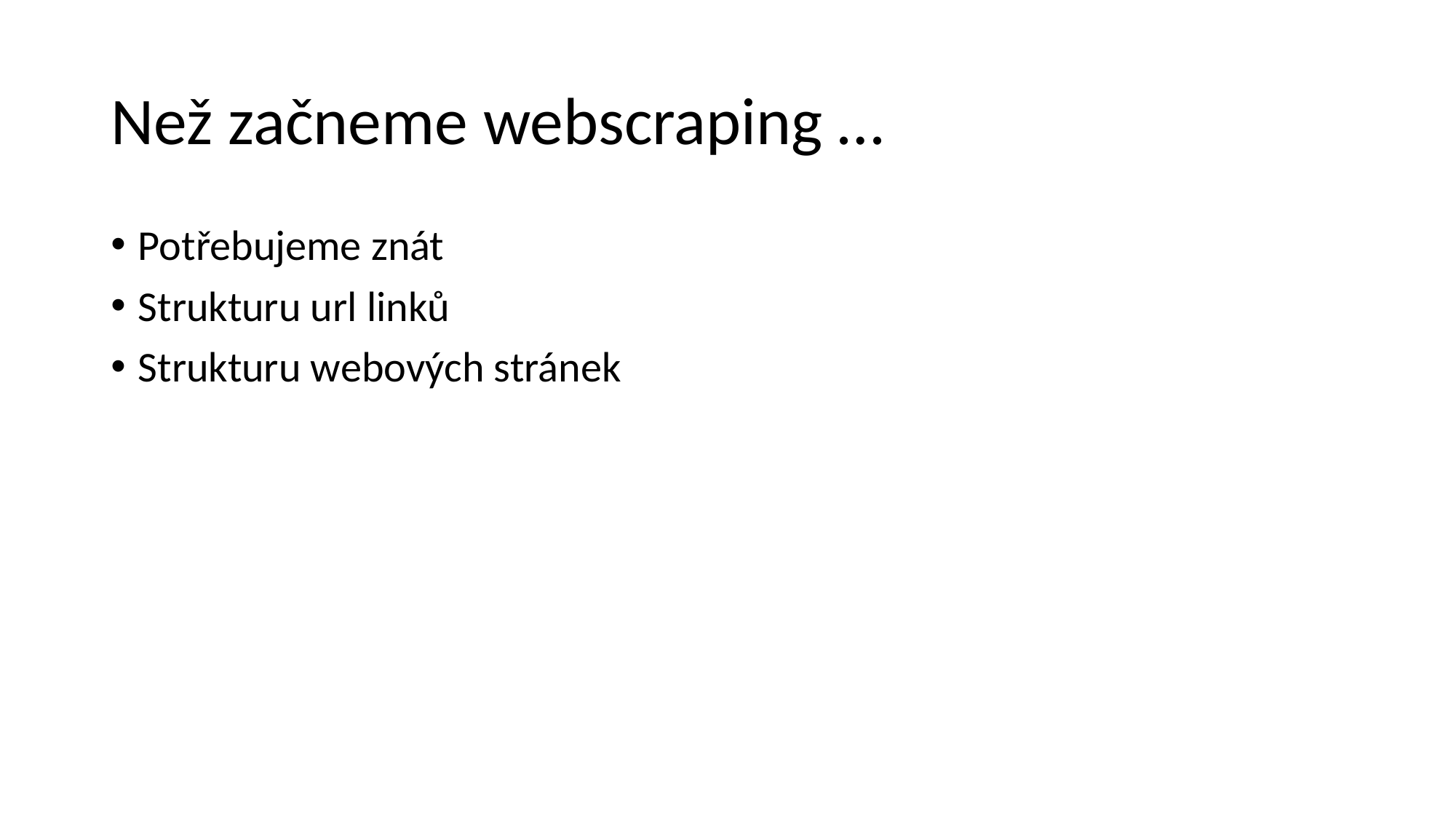

# Než začneme webscraping …
Potřebujeme znát
Strukturu url linků
Strukturu webových stránek